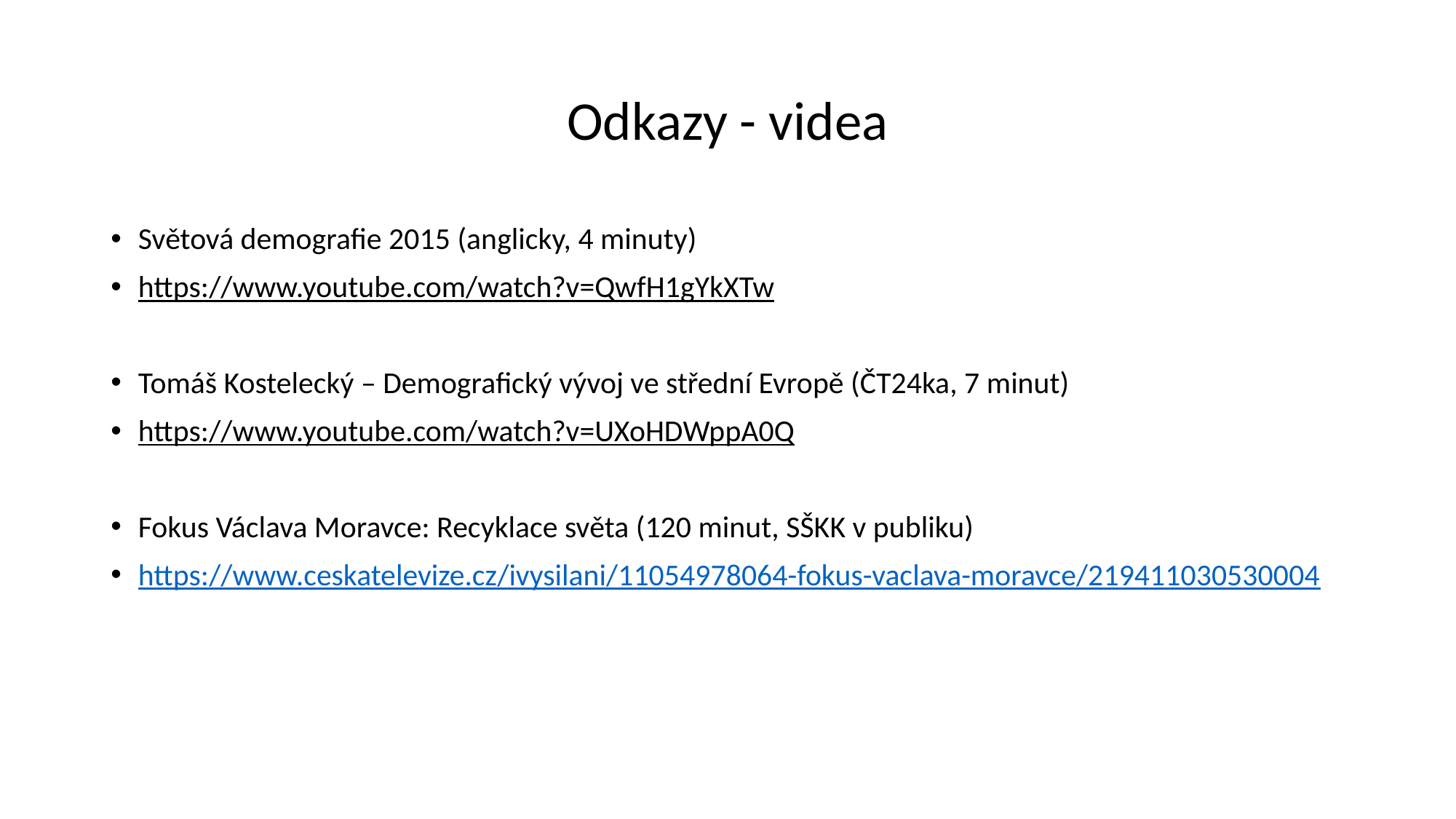

# Odkazy - videa
Světová demografie 2015 (anglicky, 4 minuty)
https://www.youtube.com/watch?v=QwfH1gYkXTw

Tomáš Kostelecký – Demografický vývoj ve střední Evropě (ČT24ka, 7 minut)
https://www.youtube.com/watch?v=UXoHDWppA0Q

Fokus Václava Moravce: Recyklace světa (120 minut, SŠKK v publiku)
https://www.ceskatelevize.cz/ivysilani/11054978064-fokus-vaclava-moravce/219411030530004